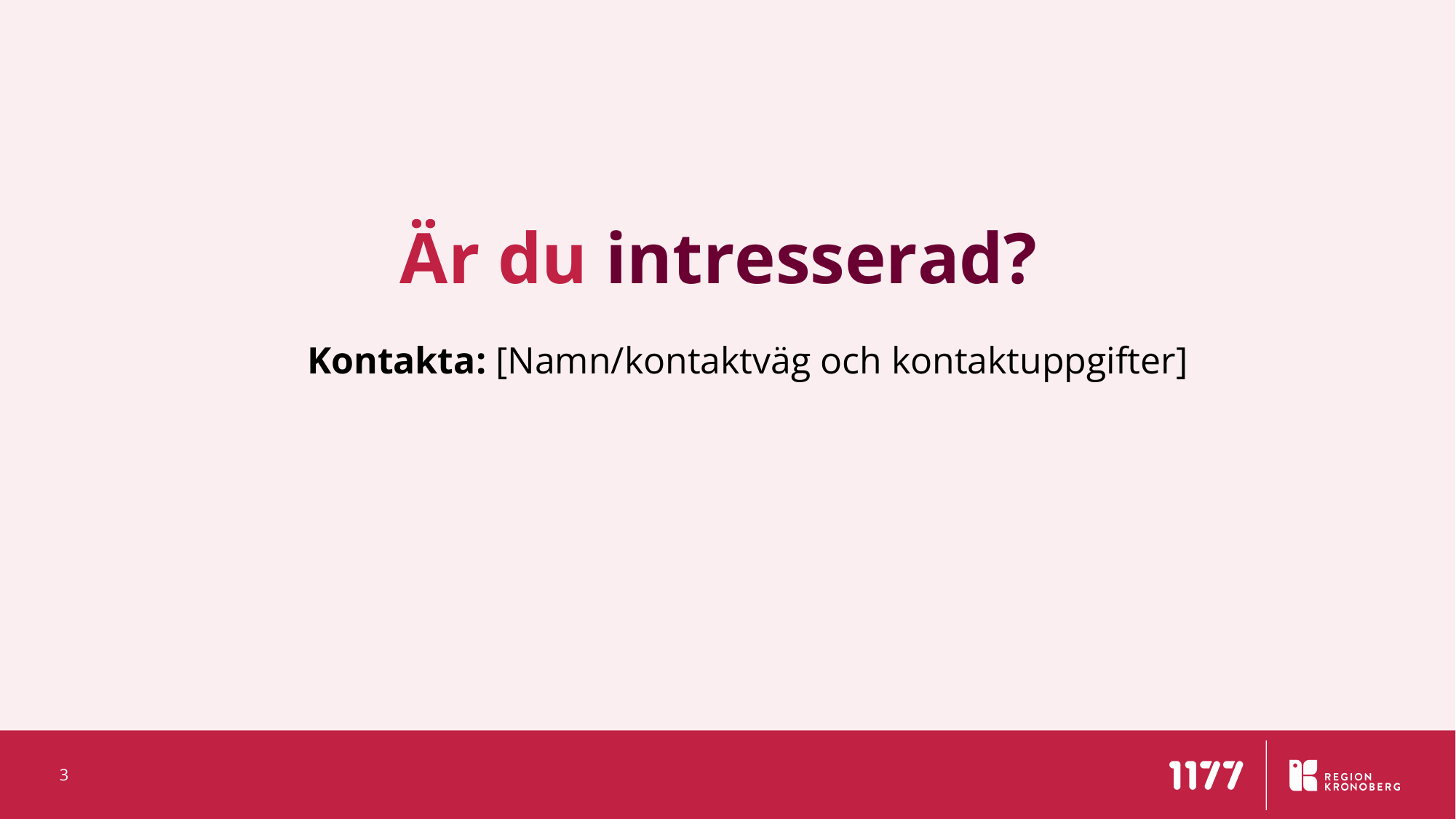

# Är du intresserad?
Kontakta: [Namn/kontaktväg och kontaktuppgifter]

3